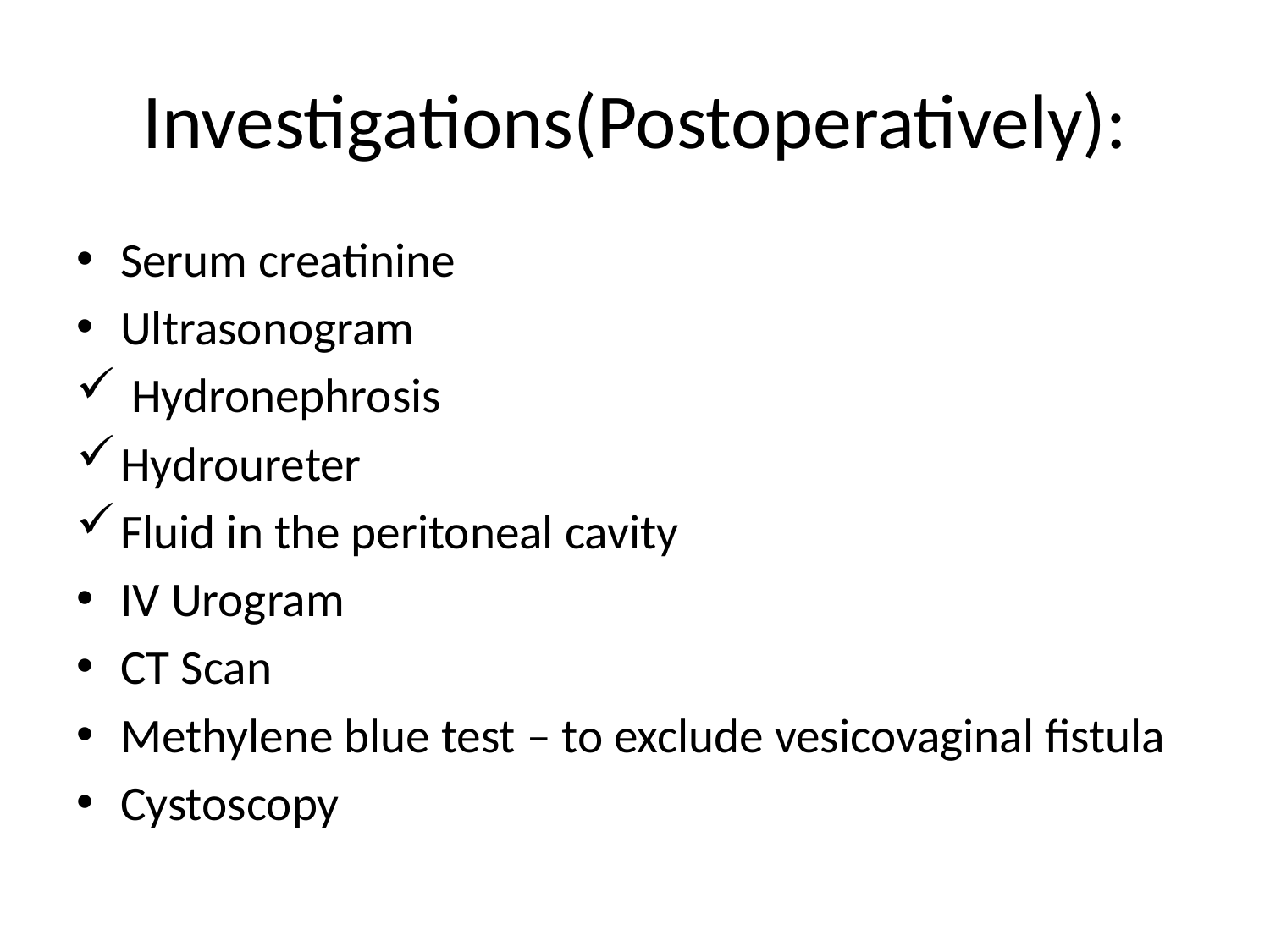

# Investigations(Postoperatively):
Serum creatinine
Ultrasonogram
 Hydronephrosis
Hydroureter
Fluid in the peritoneal cavity
IV Urogram
CT Scan
Methylene blue test – to exclude vesicovaginal fistula
Cystoscopy